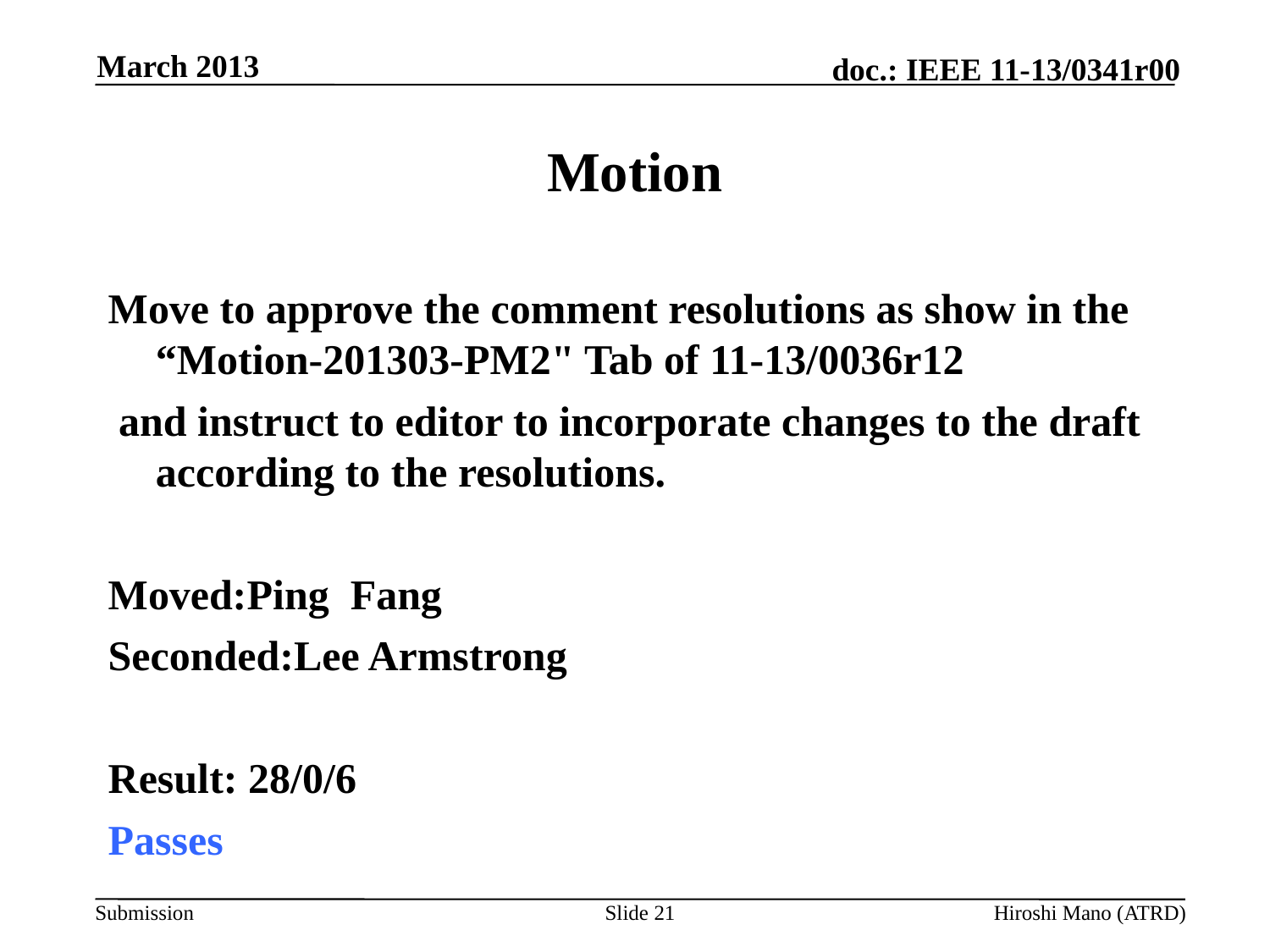

March 2013
# Motion
Move to approve the comment resolutions as show in the “Motion-201303-PM2" Tab of 11-13/0036r12
 and instruct to editor to incorporate changes to the draft according to the resolutions.

Moved:Ping  Fang
Seconded:Lee Armstrong

Result: 28/0/6
Passes

Slide 21
Hiroshi Mano (ATRD)